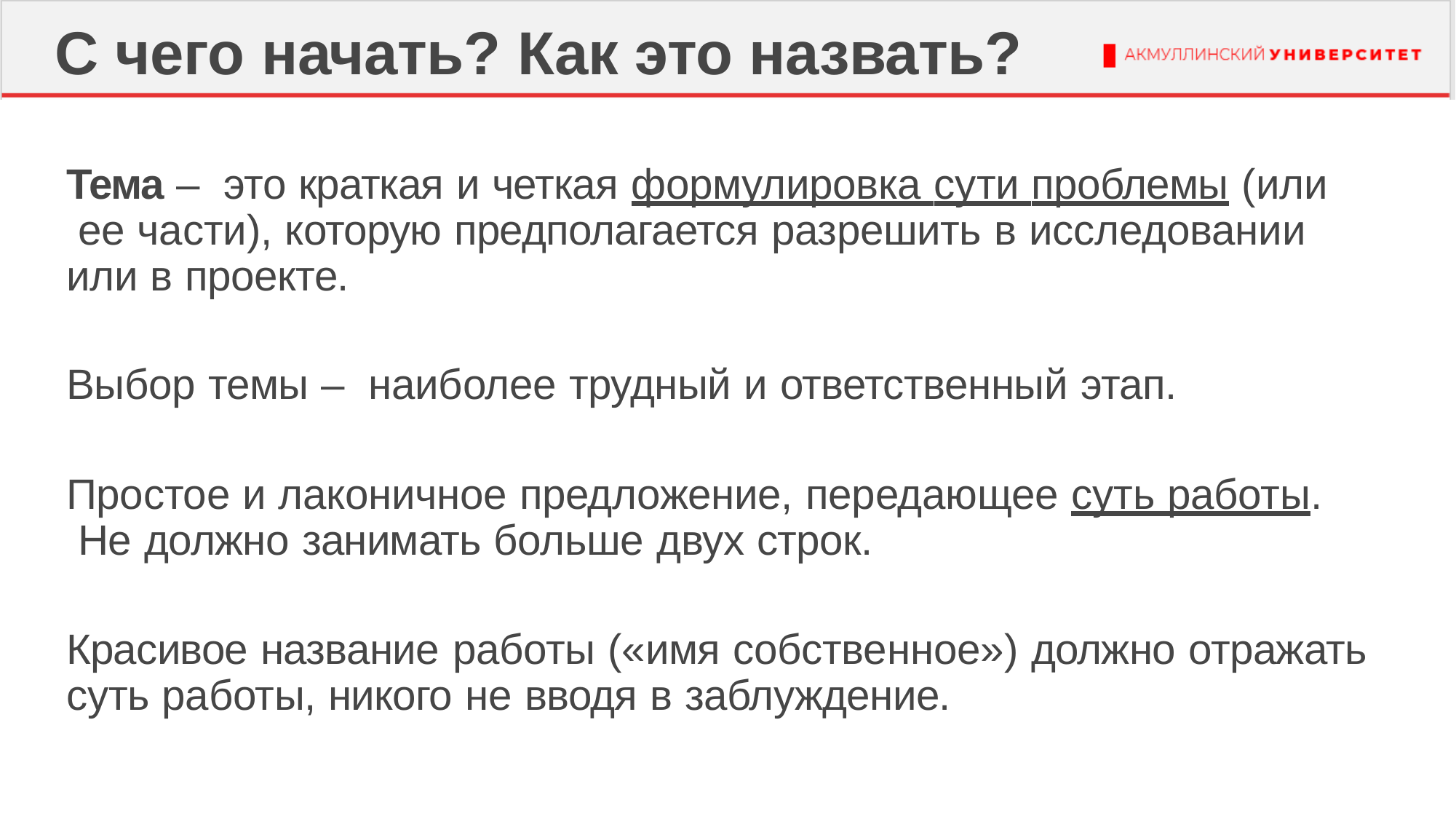

# С чего начать? Как это назвать?
Тема – это краткая и четкая формулировка сути проблемы (или  ее части), которую предполагается разрешить в исследовании  или в проекте.

Выбор темы – наиболее трудный и ответственный этап.

Простое и лаконичное предложение, передающее суть работы.  Не должно занимать больше двух строк.

Красивое название работы («имя собственное») должно отражать  суть работы, никого не вводя в заблуждение.